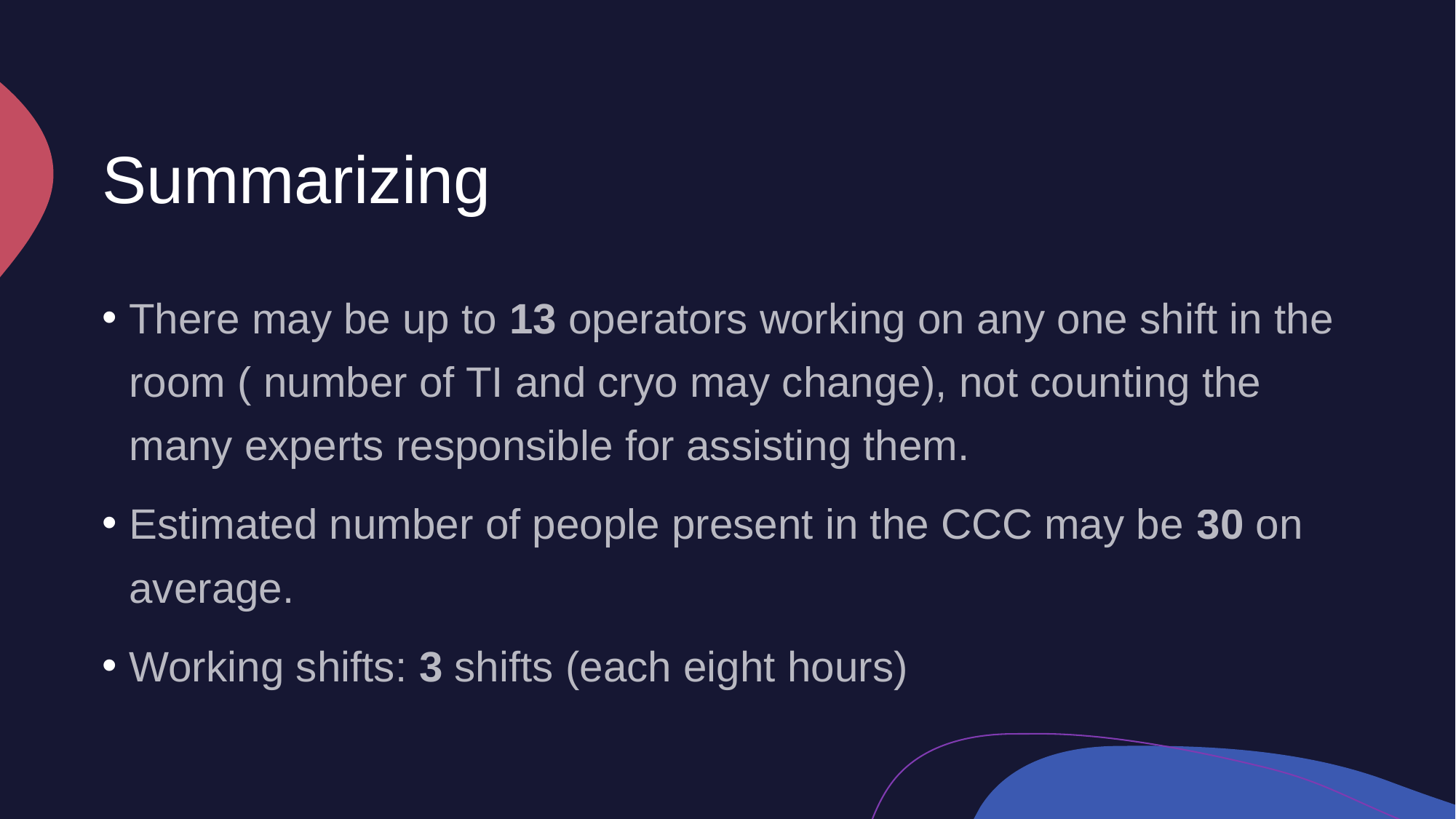

# Summarizing
There may be up to 13 operators working on any one shift in the room ( number of TI and cryo may change), not counting the many experts responsible for assisting them.
Estimated number of people present in the CCC may be 30 on average.
Working shifts: 3 shifts (each eight hours)